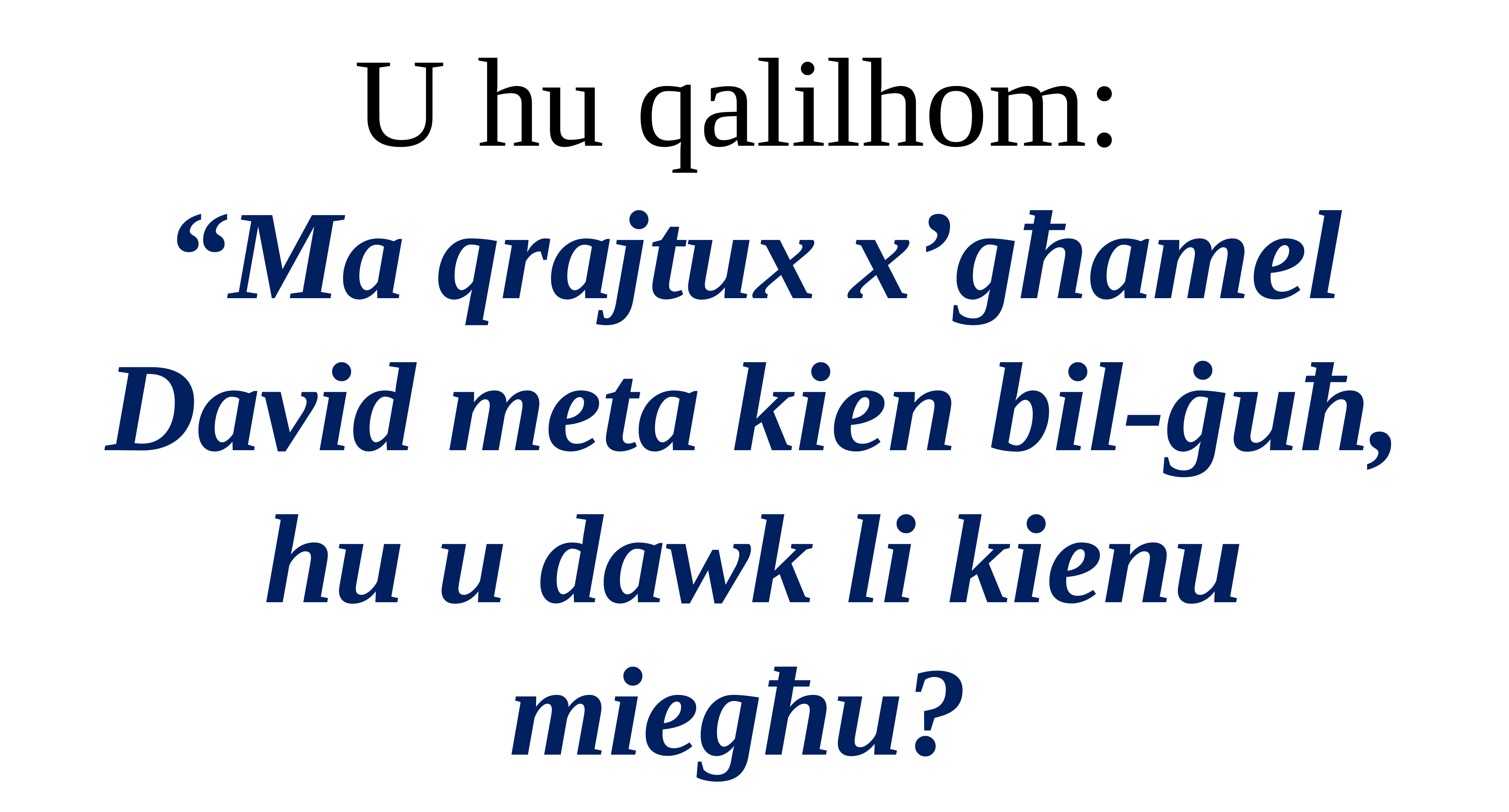

U hu qalilhom:
“Ma qrajtux x’għamel David meta kien bil-ġuħ, hu u dawk li kienu miegħu?